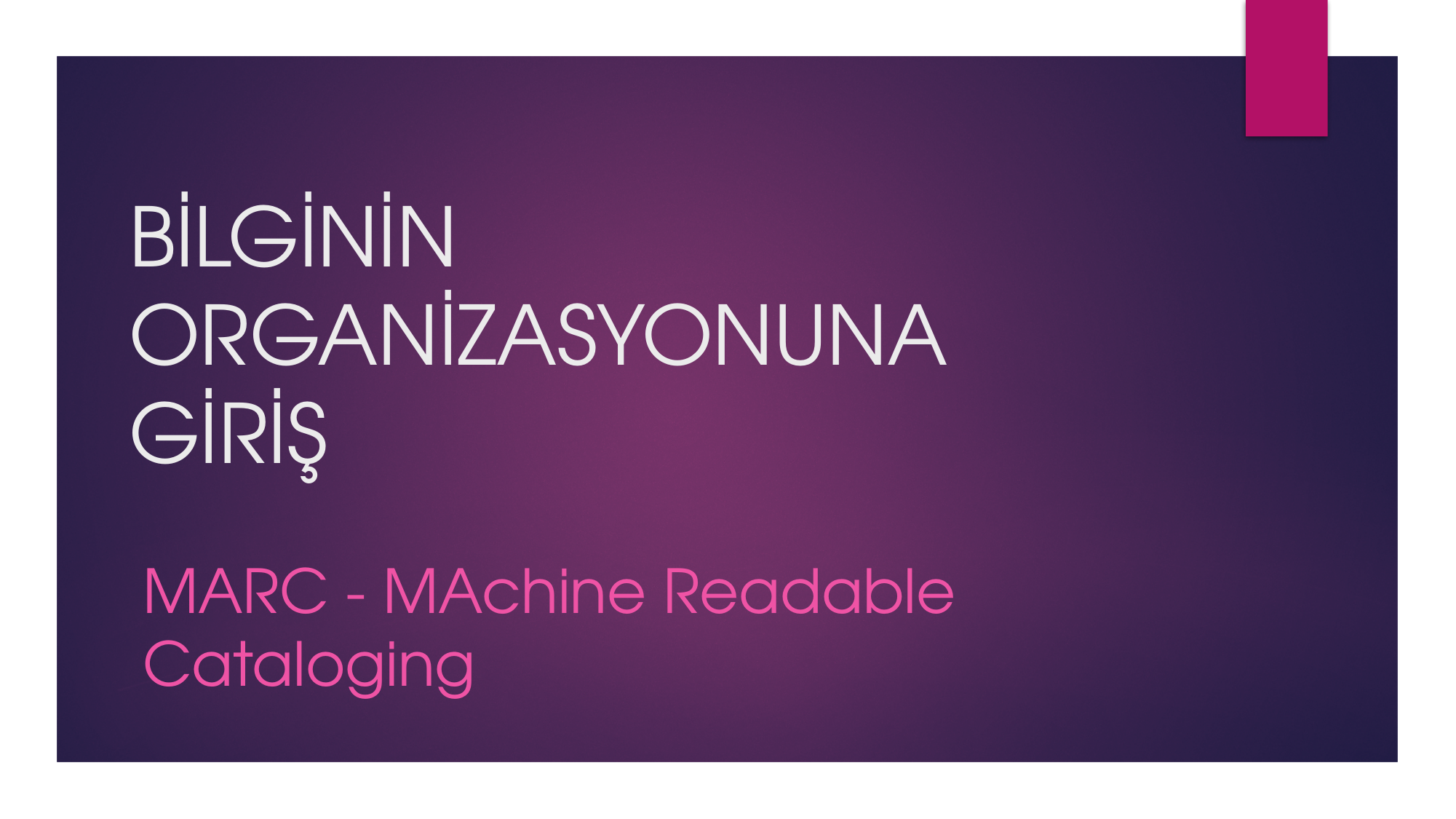

# BİLGİNİN ORGANİZASYONUNA GİRİŞ
MARC - MAchine Readable Cataloging